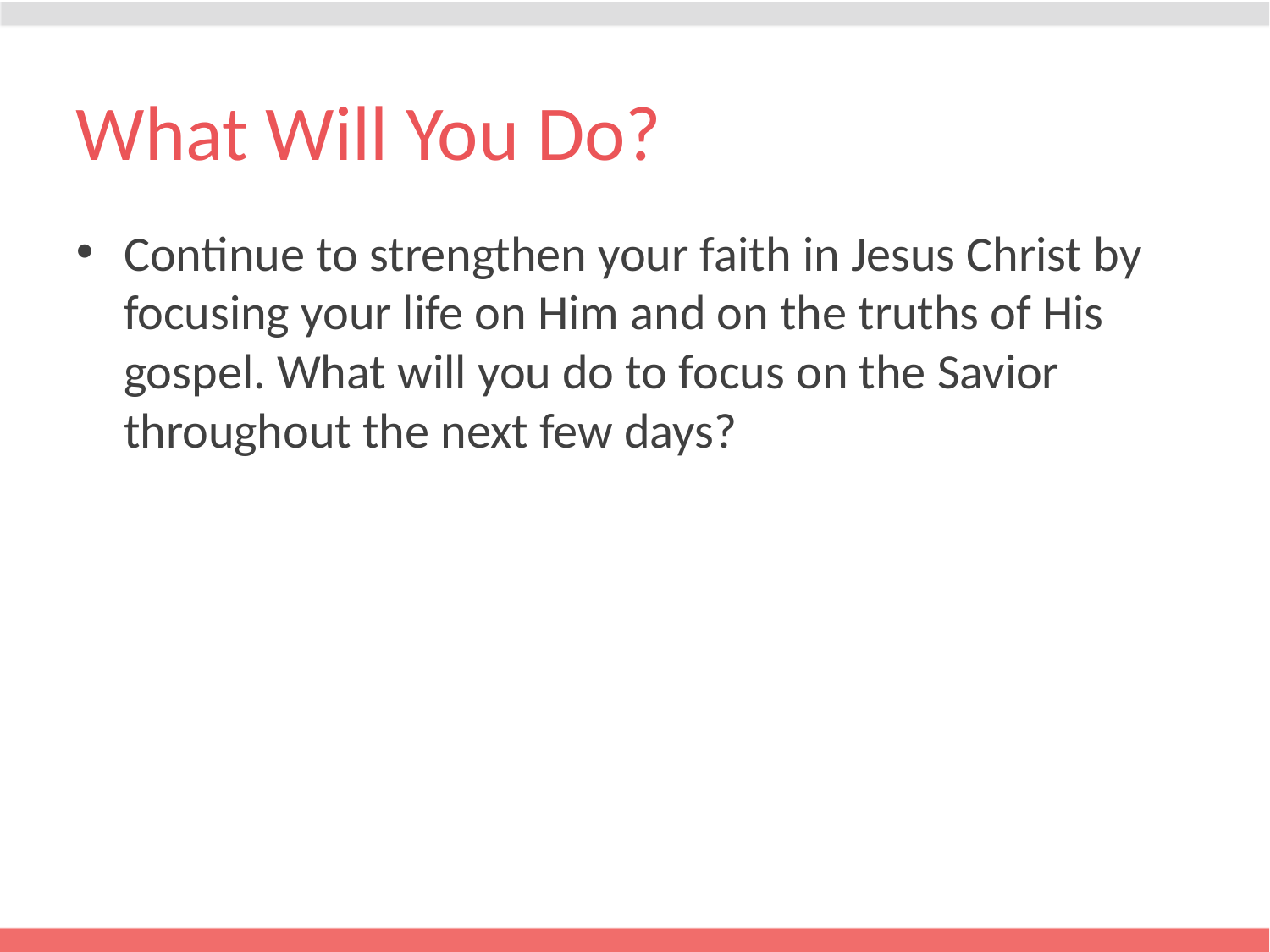

# What Will You Do?
Continue to strengthen your faith in Jesus Christ by focusing your life on Him and on the truths of His gospel. What will you do to focus on the Savior throughout the next few days?